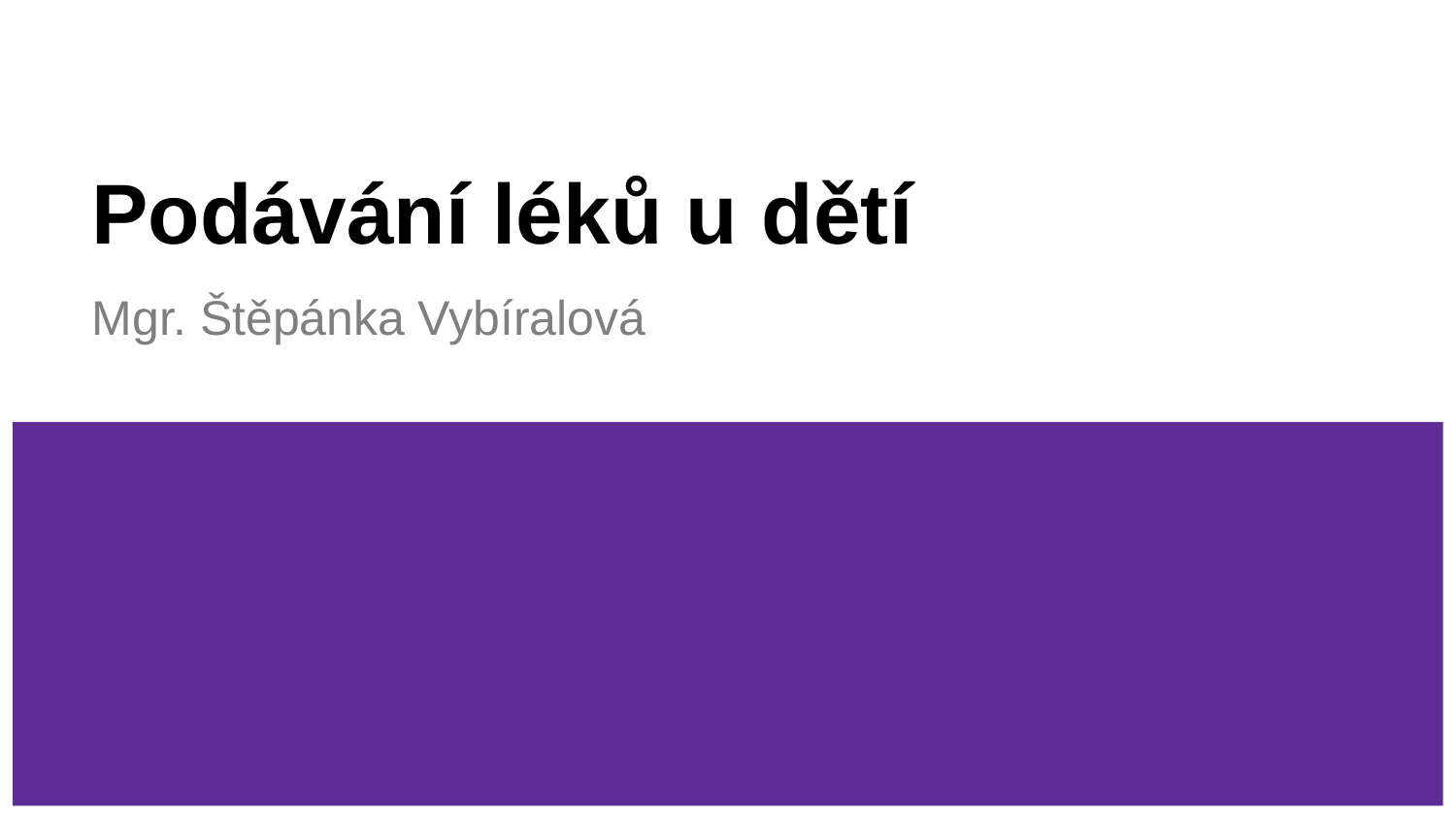

# Podávání léků u dětí
Mgr. Štěpánka Vybíralová